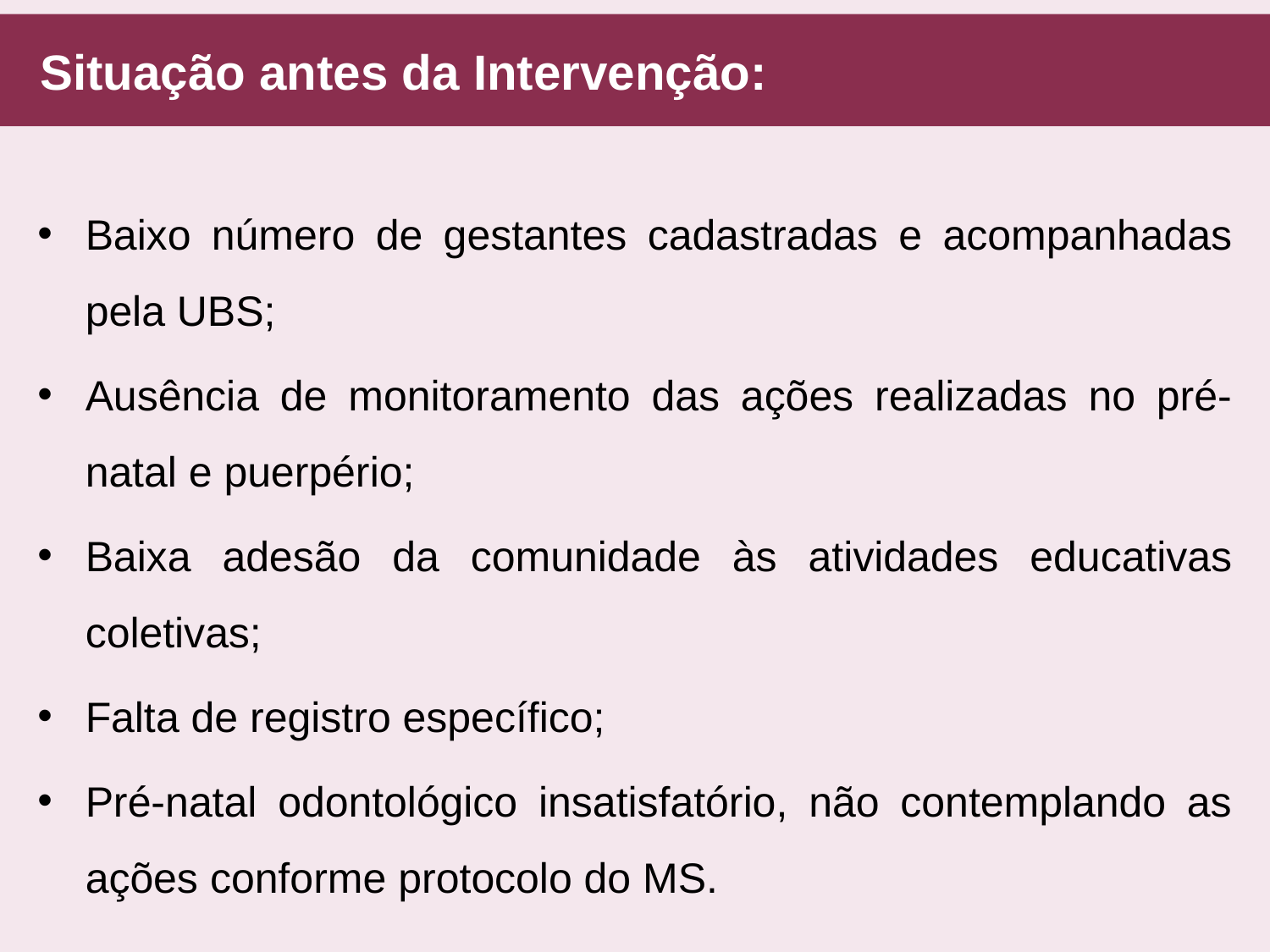

Situação antes da Intervenção:
Baixo número de gestantes cadastradas e acompanhadas pela UBS;
Ausência de monitoramento das ações realizadas no pré-natal e puerpério;
Baixa adesão da comunidade às atividades educativas coletivas;
Falta de registro específico;
Pré-natal odontológico insatisfatório, não contemplando as ações conforme protocolo do MS.